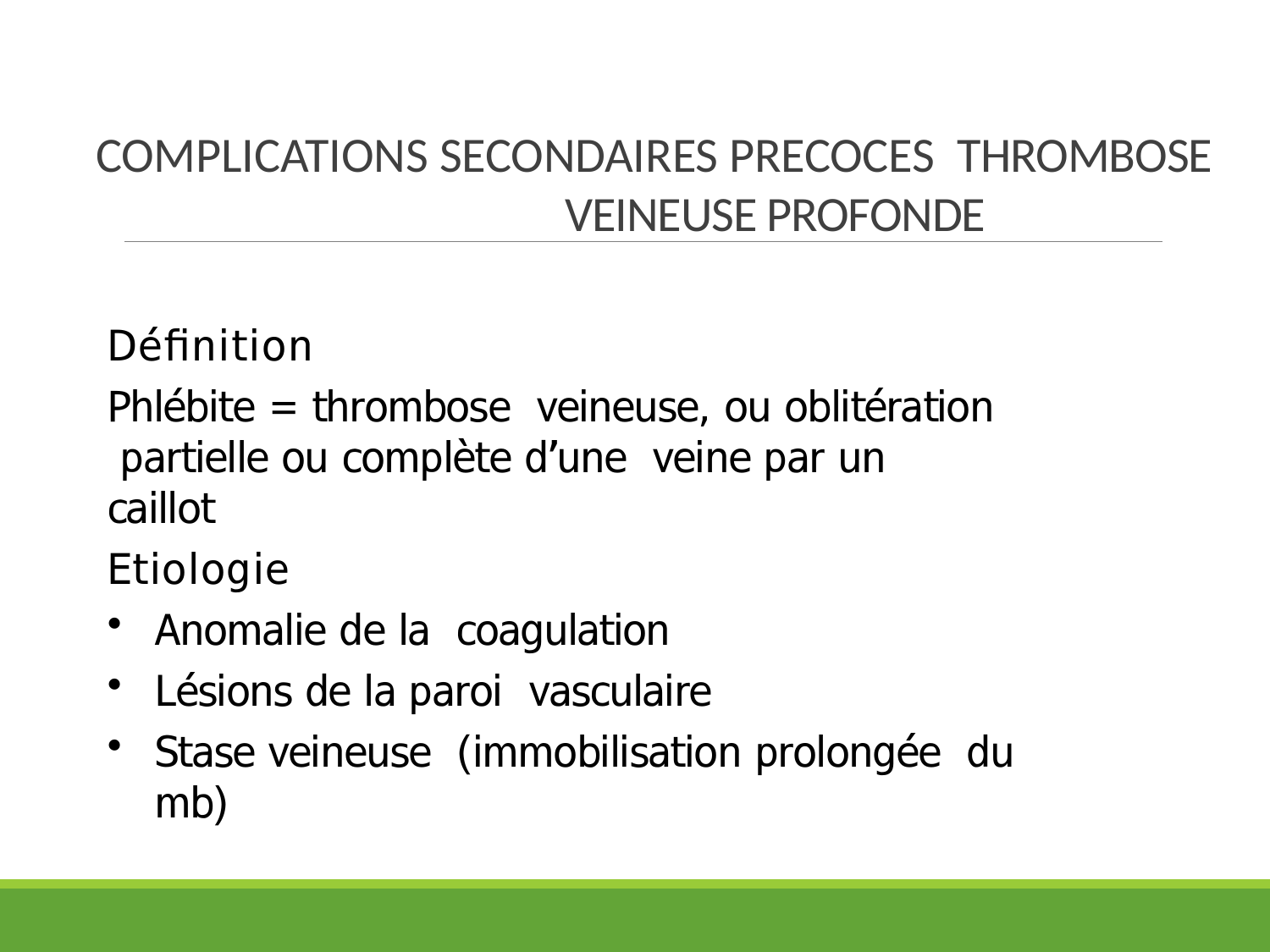

# COMPLICATIONS SECONDAIRES PRECOCES  THROMBOSE VEINEUSE PROFONDE
Définition
Phlébite = thrombose  veineuse, ou oblitération  partielle ou complète d’une  veine par un caillot
Etiologie
Anomalie de la  coagulation
Lésions de la paroi  vasculaire
Stase veineuse  (immobilisation prolongée  du mb)